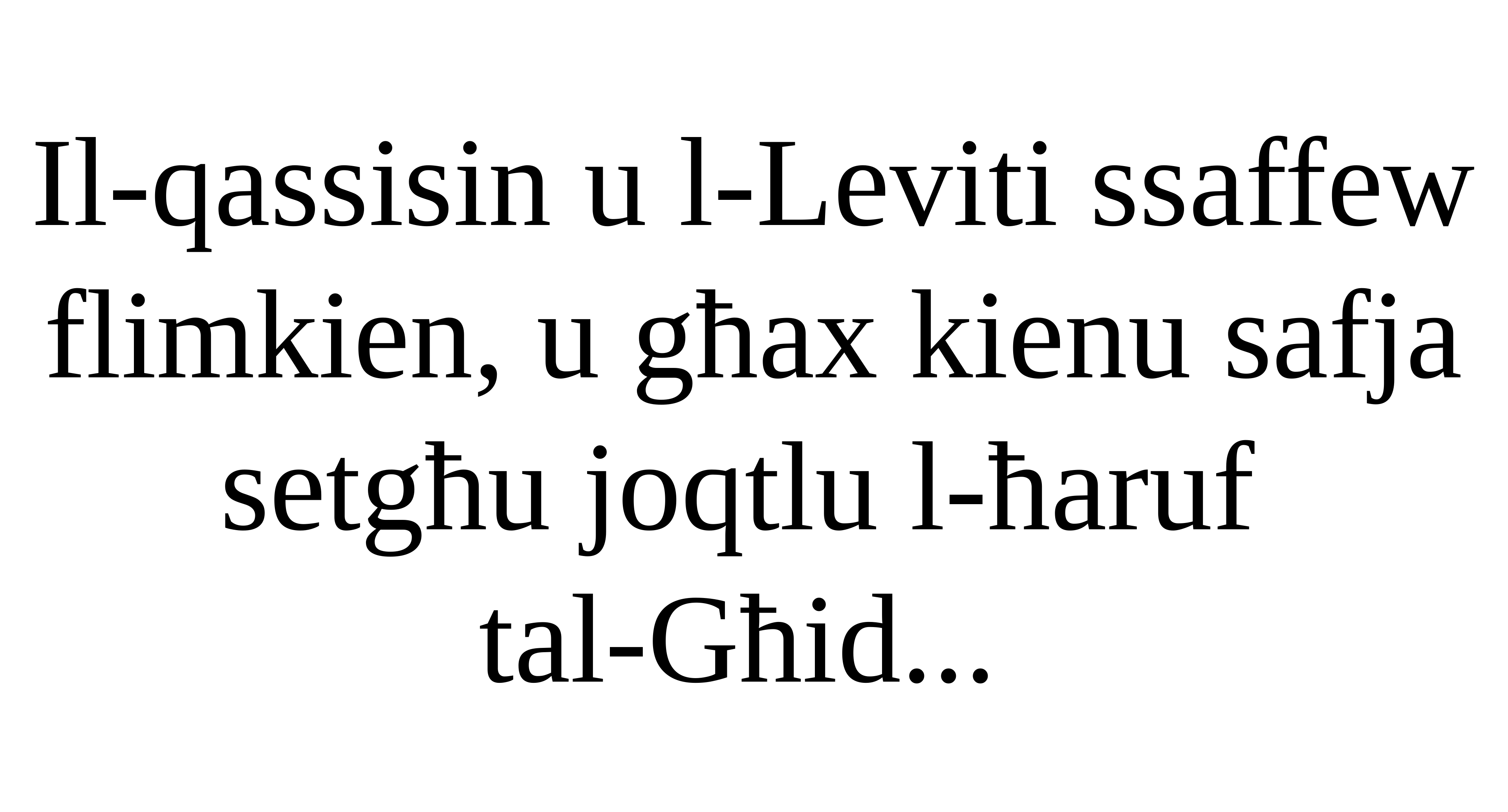

Il-qassisin u l-Leviti ssaffew flimkien, u għax kienu safja setgħu joqtlu l-ħaruf
tal-Għid...